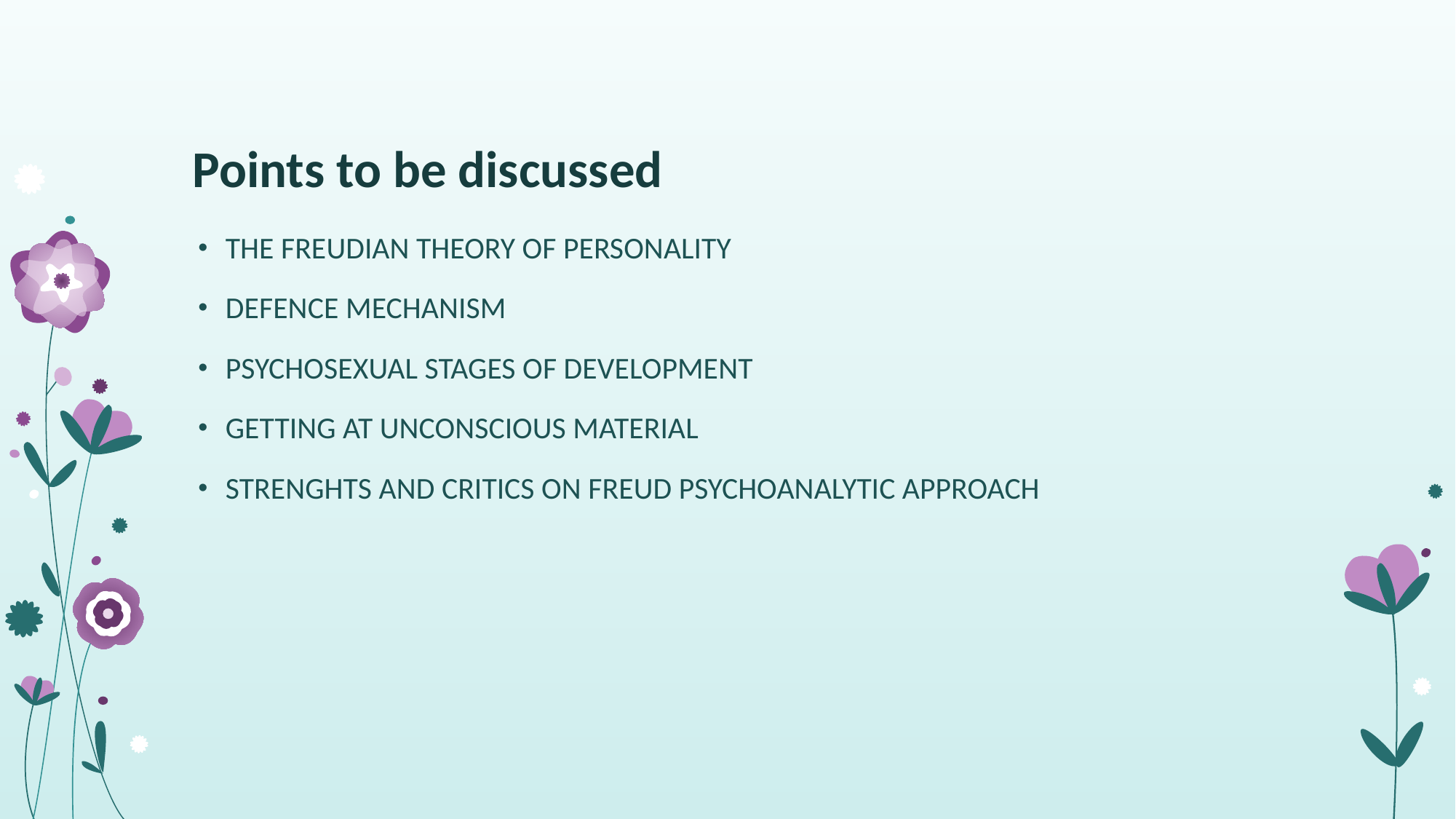

# Points to be discussed
THE FREUDIAN THEORY OF PERSONALITY
DEFENCE MECHANISM
PSYCHOSEXUAL STAGES OF DEVELOPMENT
GETTING AT UNCONSCIOUS MATERIAL
STRENGHTS AND CRITICS ON FREUD PSYCHOANALYTIC APPROACH